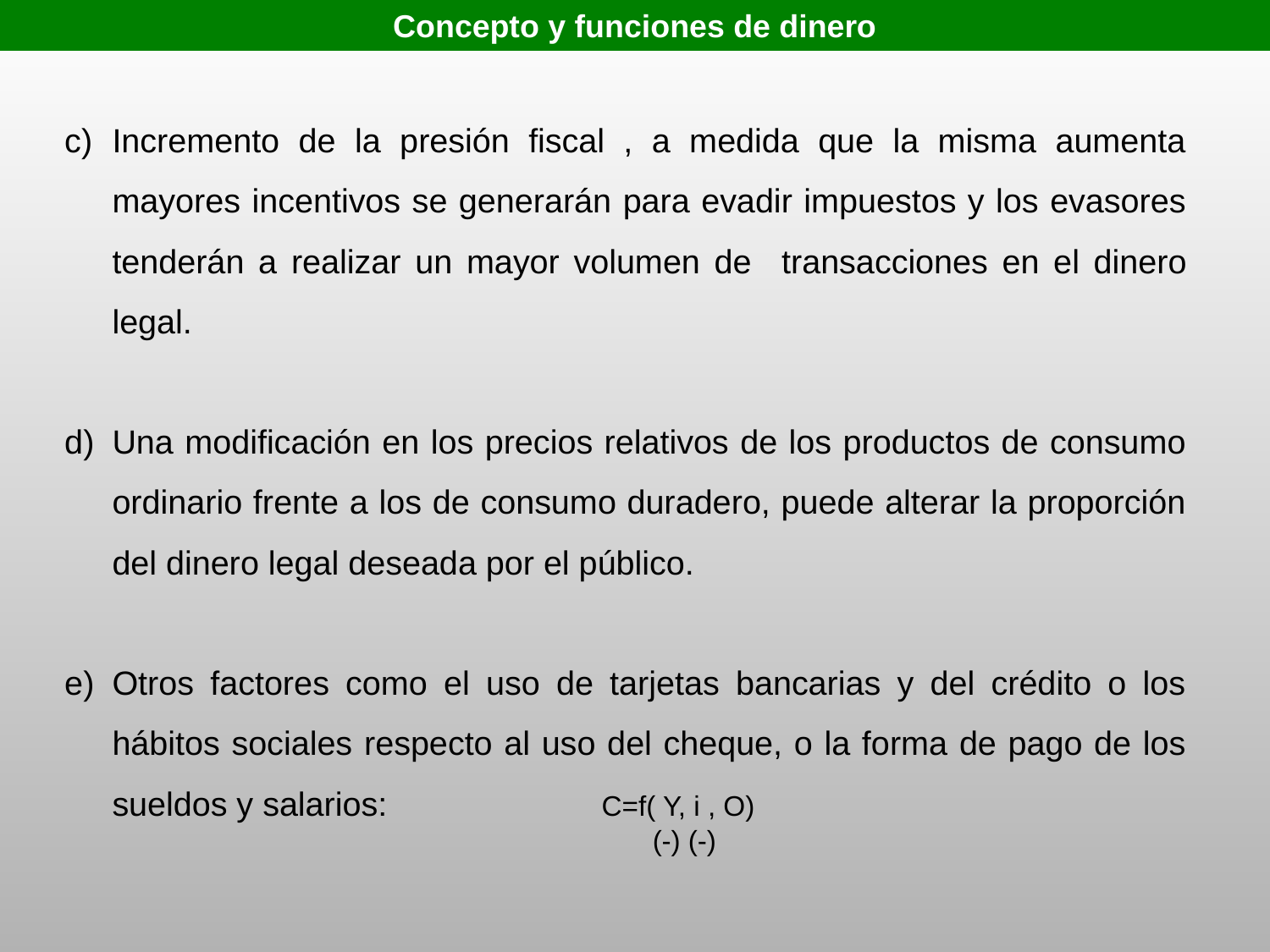

Concepto y funciones de dinero
Incremento de la presión fiscal , a medida que la misma aumenta mayores incentivos se generarán para evadir impuestos y los evasores tenderán a realizar un mayor volumen de 	transacciones en el dinero legal.

Una modificación en los precios relativos de los productos de consumo ordinario frente a los de consumo duradero, puede alterar la proporción del dinero legal deseada por el público.

Otros factores como el uso de tarjetas bancarias y del crédito o los hábitos sociales respecto al uso del cheque, o la forma de pago de los sueldos y salarios:                       C=f( Y, i , O)
               (-) (-)